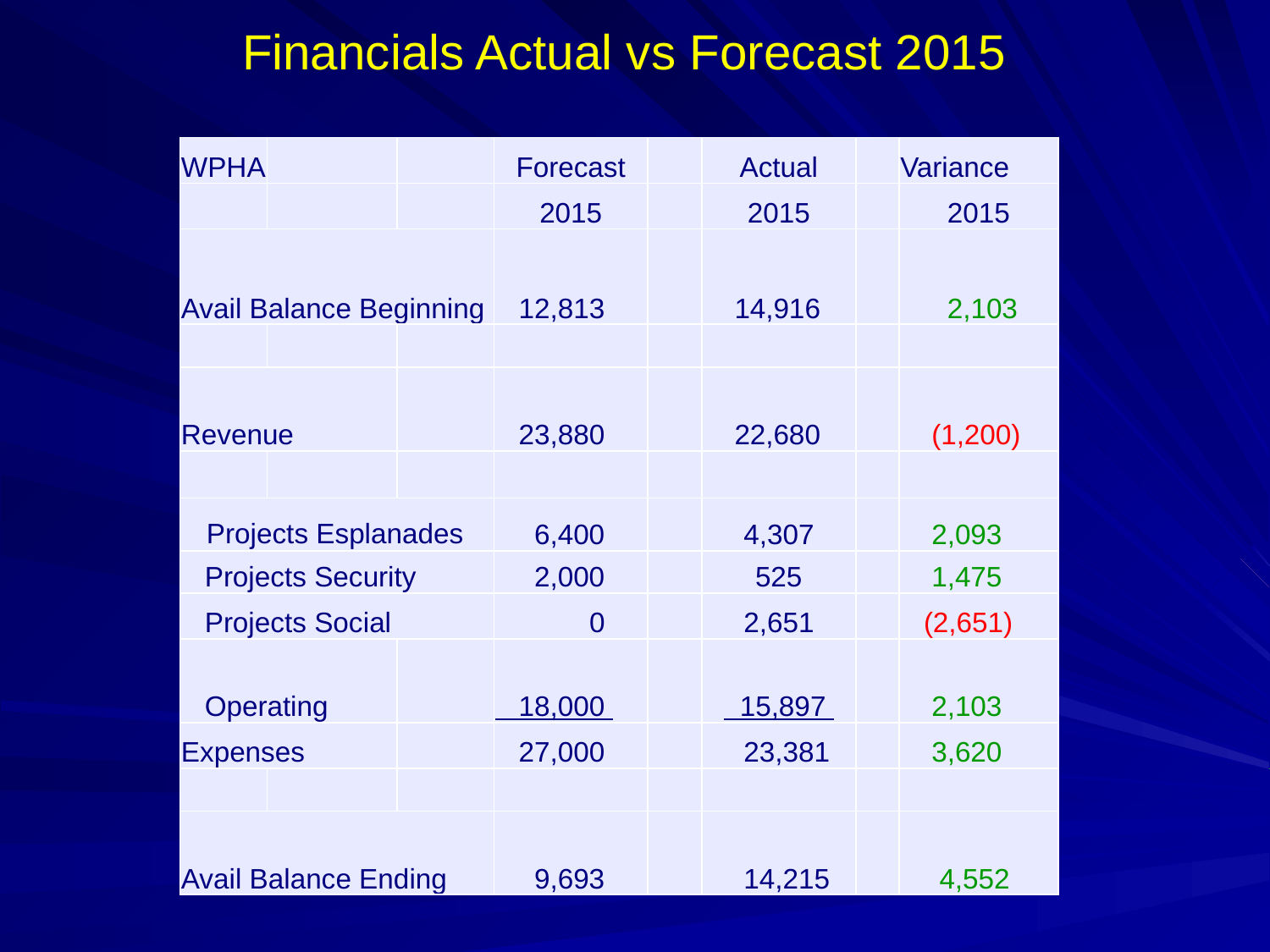

# Financials Actual vs Forecast 2015
| WPHA |  |  | Forecast |  | Actual |  | Variance |
| --- | --- | --- | --- | --- | --- | --- | --- |
|  |  |  | 2015 |  | 2015 |  | 2015 |
| Avail Balance Beginning |  |  | 12,813 |  | 14,916 |  | 2,103 |
|  |  |  |  |  |  |  |  |
| Revenue |  |  | 23,880 |  | 22,680 |  | (1,200) |
|  |  |  |  |  |  |  |  |
| Projects Esplanades |  |  | 6,400 |  | 4,307 |  | 2,093 |
| Projects Security |  |  | 2,000 |  | 525 |  | 1,475 |
| Projects Social |  |  | 0 |  | 2,651 |  | (2,651) |
| Operating |  |  | 18,000 |  | 15,897 |  | 2,103 |
| Expenses |  |  | 27,000 |  | 23,381 |  | 3,620 |
|  |  |  |  |  |  |  |  |
| Avail Balance Ending |  |  | 9,693 |  | 14,215 |  | 4,552 |